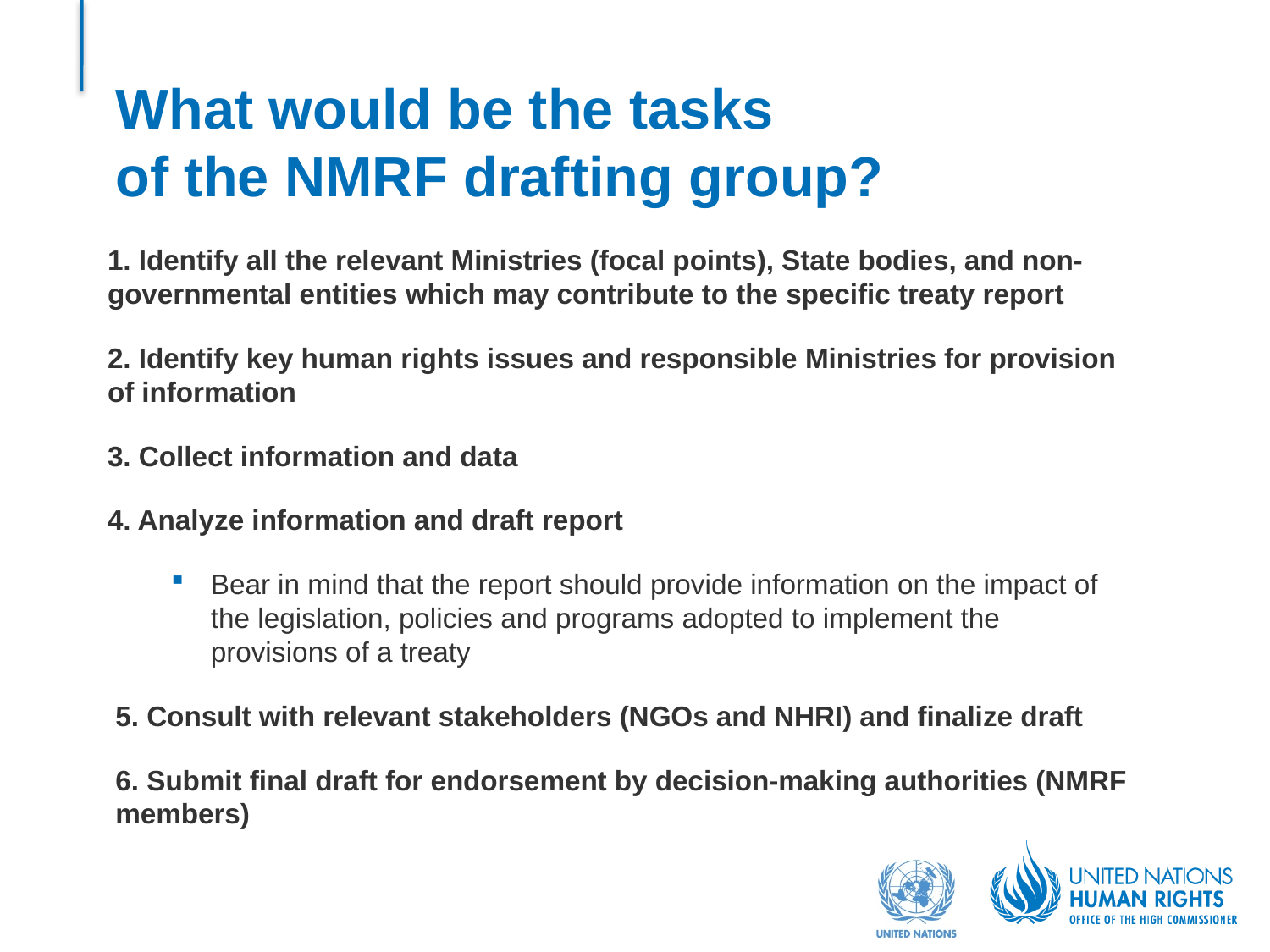

# What would be the tasks of the NMRF drafting group?
1. Identify all the relevant Ministries (focal points), State bodies, and non-governmental entities which may contribute to the specific treaty report

2. Identify key human rights issues and responsible Ministries for provision of information

3. Collect information and data

4. Analyze information and draft report

Bear in mind that the report should provide information on the impact of the legislation, policies and programs adopted to implement the provisions of a treaty

5. Consult with relevant stakeholders (NGOs and NHRI) and finalize draft

6. Submit final draft for endorsement by decision-making authorities (NMRF members)